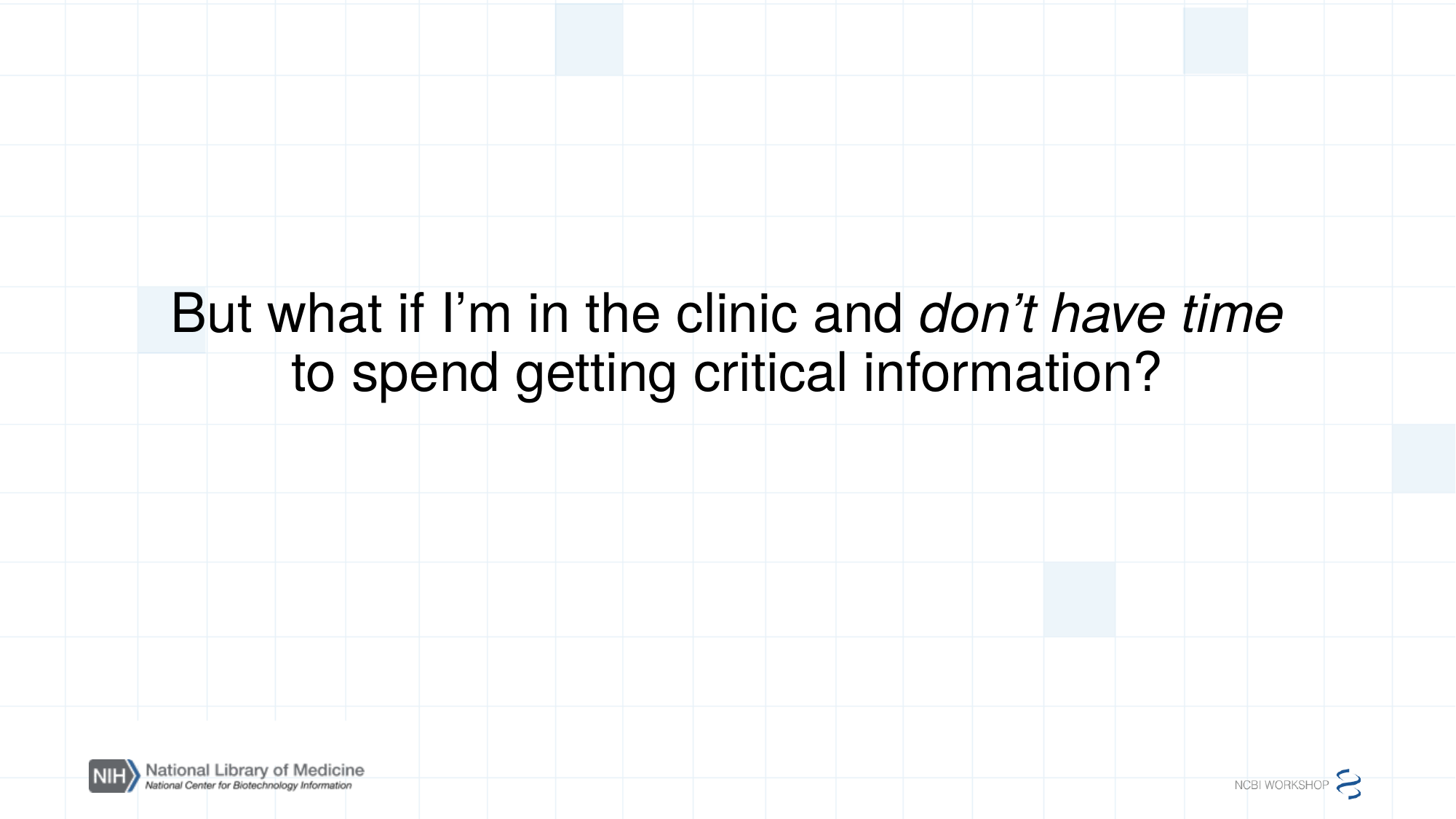

# But what if I’m in the clinic and don’t have time to spend getting critical information?